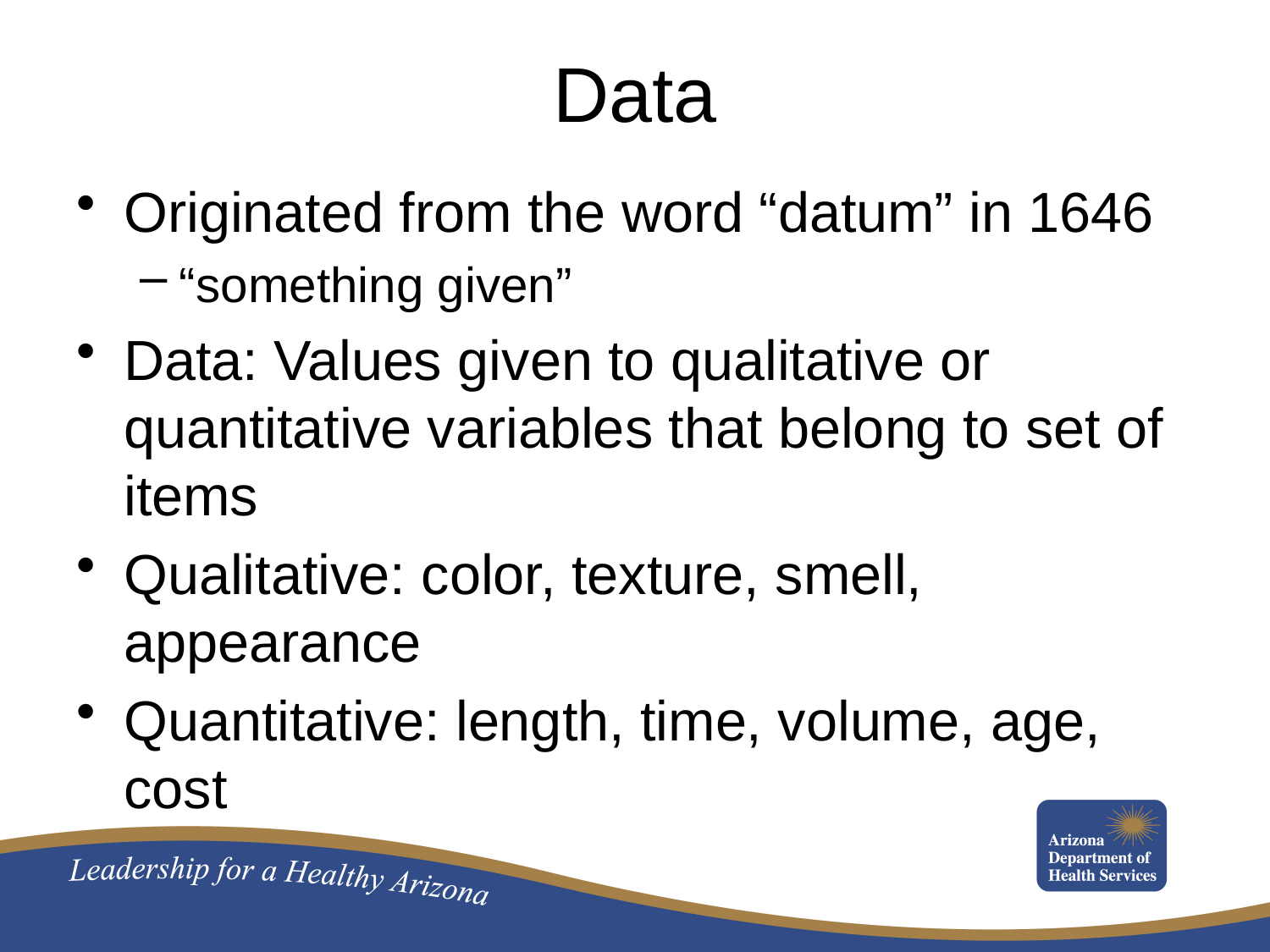

# Data
Originated from the word “datum” in 1646
“something given”
Data: Values given to qualitative or quantitative variables that belong to set of items
Qualitative: color, texture, smell, appearance
Quantitative: length, time, volume, age, cost